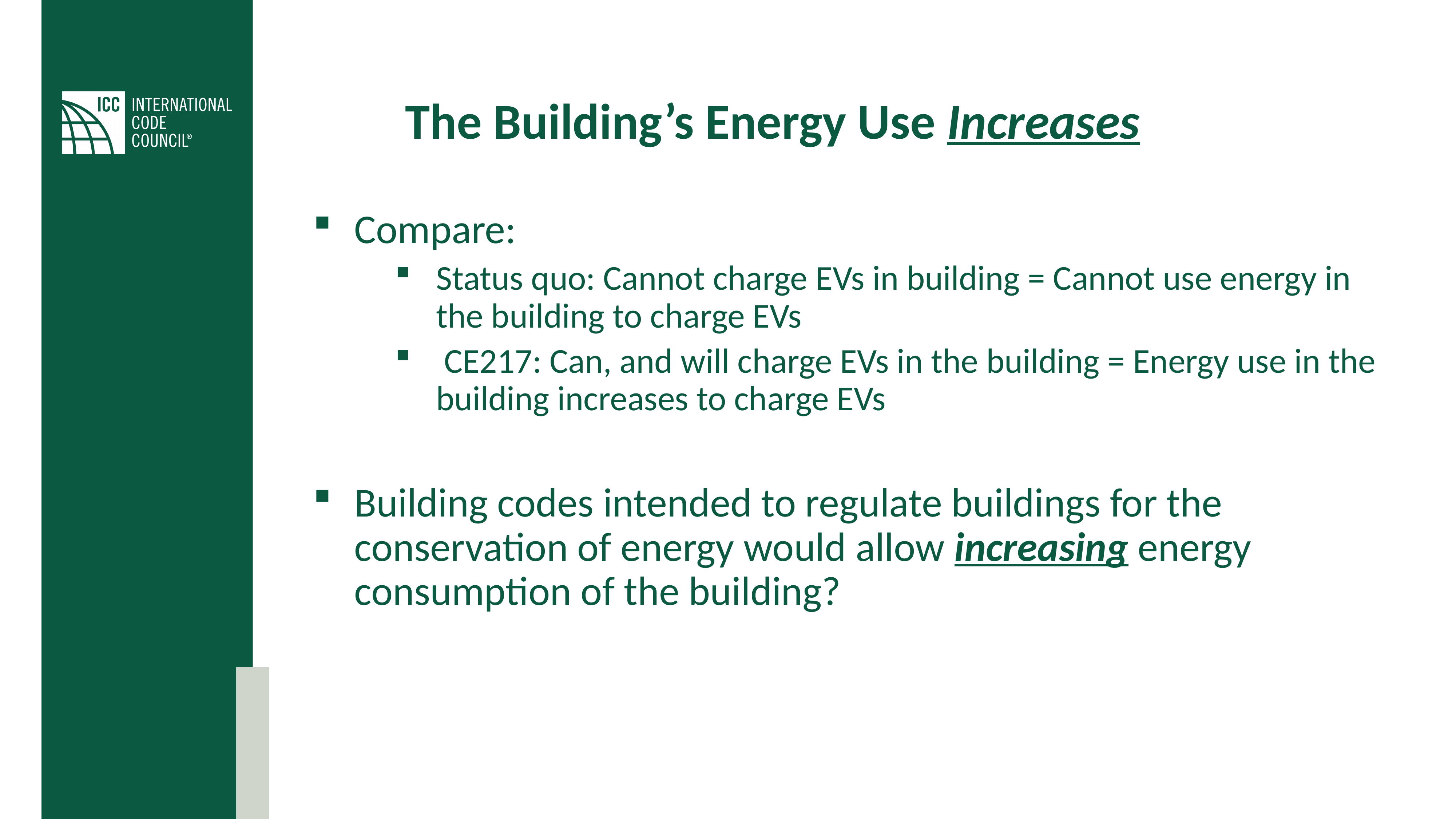

# The Building’s Energy Use Increases
Compare:
Status quo: Cannot charge EVs in building = Cannot use energy in the building to charge EVs
 CE217: Can, and will charge EVs in the building = Energy use in the building increases to charge EVs

Building codes intended to regulate buildings for the conservation of energy would allow increasing energy consumption of the building?